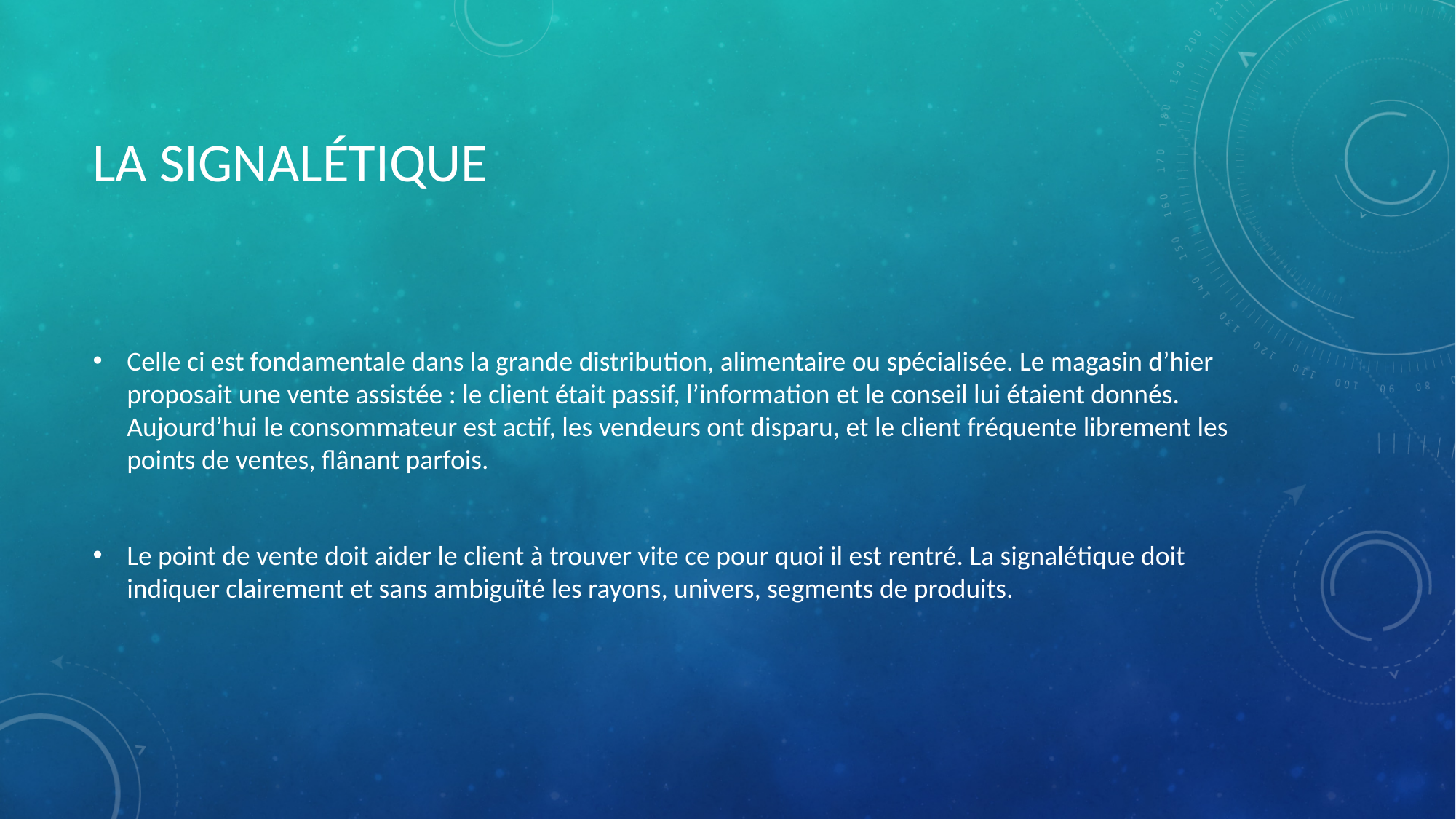

# La signalétique
Celle ci est fondamentale dans la grande distribution, alimentaire ou spécialisée. Le magasin d’hier proposait une vente assistée : le client était passif, l’information et le conseil lui étaient donnés. Aujourd’hui le consommateur est actif, les vendeurs ont disparu, et le client fréquente librement les points de ventes, flânant parfois.

Le point de vente doit aider le client à trouver vite ce pour quoi il est rentré. La signalétique doit indiquer clairement et sans ambiguïté les rayons, univers, segments de produits.